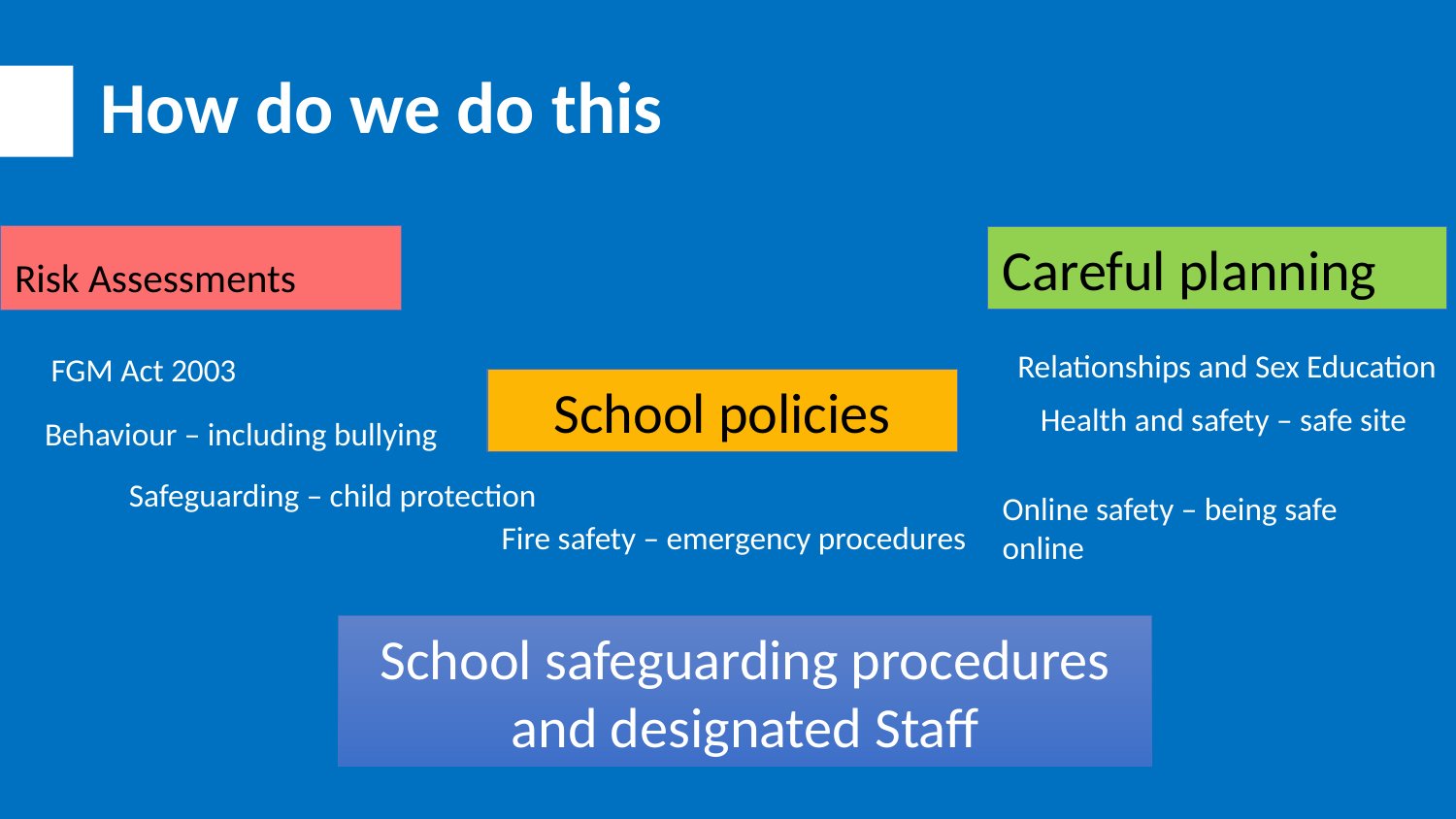

How do we do this

Risk Assessments
Careful planning
Relationships and Sex Education
FGM Act 2003
School policies
Health and safety – safe site
Behaviour – including bullying
Safeguarding – child protection
Online safety – being safe online
Fire safety – emergency procedures
School safeguarding procedures and designated Staff